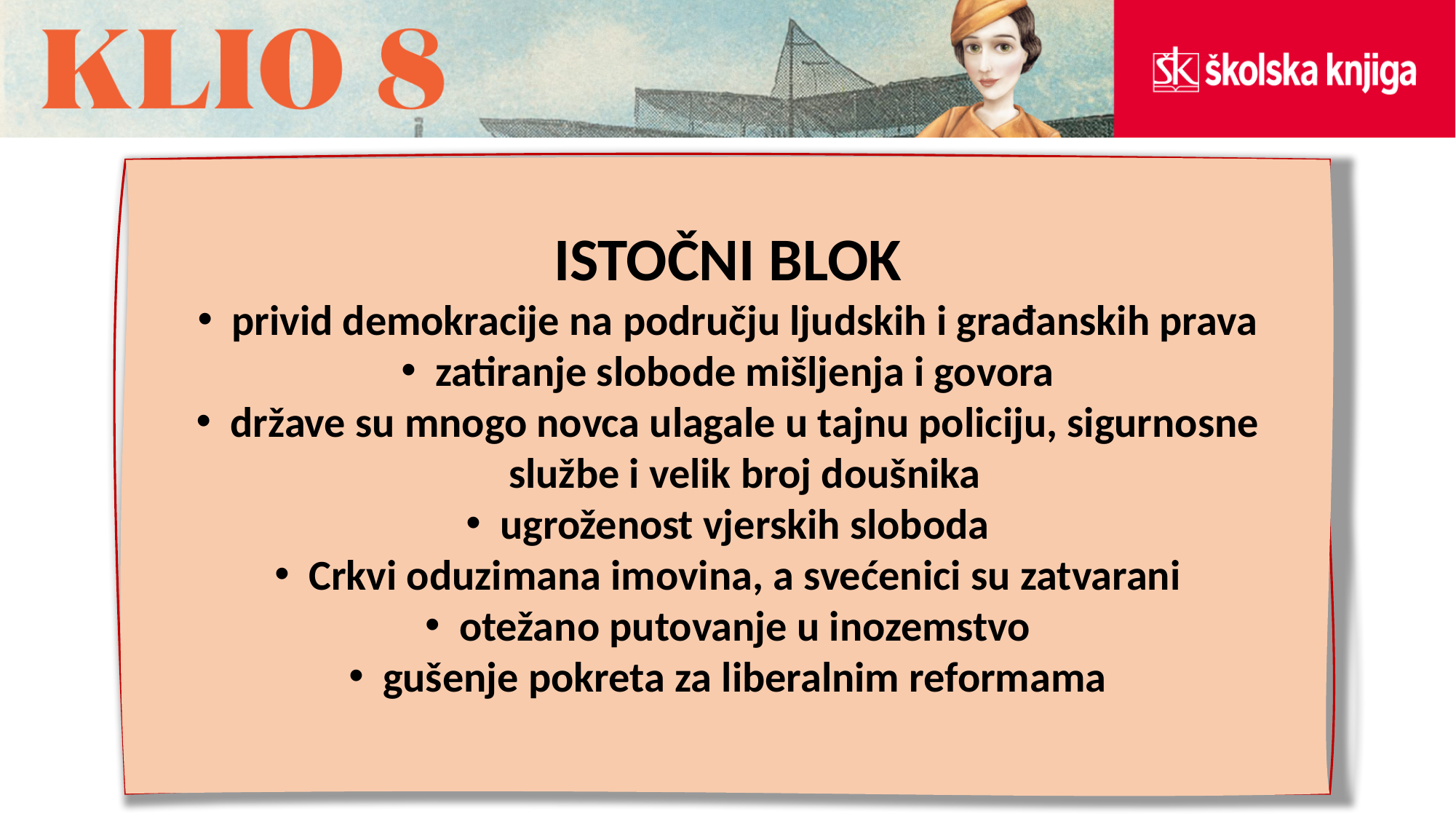

ISTOČNI BLOK
privid demokracije na području ljudskih i građanskih prava
zatiranje slobode mišljenja i govora
države su mnogo novca ulagale u tajnu policiju, sigurnosne službe i velik broj doušnika
ugroženost vjerskih sloboda
Crkvi oduzimana imovina, a svećenici su zatvarani
otežano putovanje u inozemstvo
gušenje pokreta za liberalnim reformama